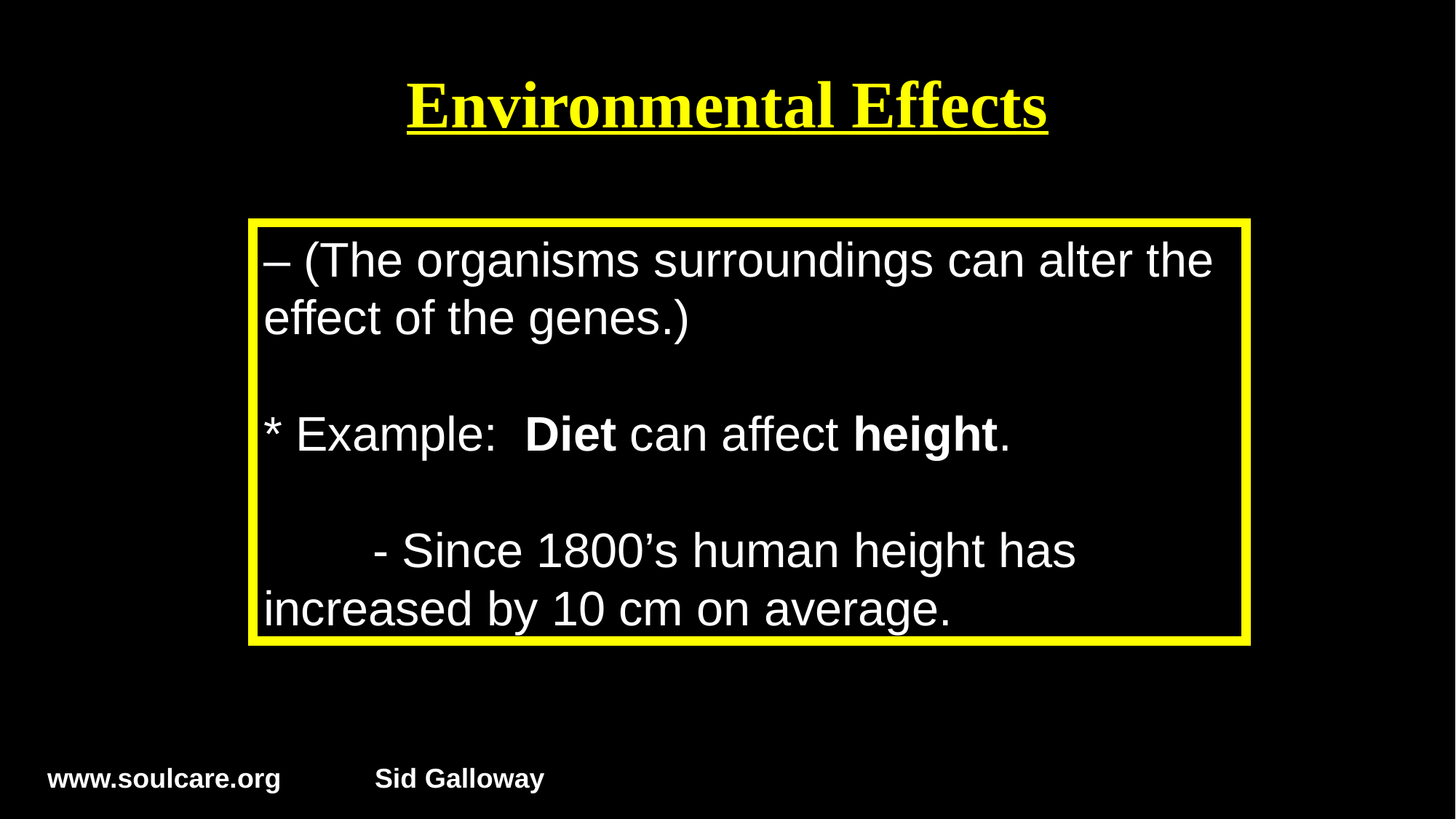

# Environmental Effects
– (The organisms surroundings can alter the effect of the genes.)

* Example:  Diet can affect height.

	- Since 1800’s human height has 	increased by 10 cm on average.
www.soulcare.org	Sid Galloway